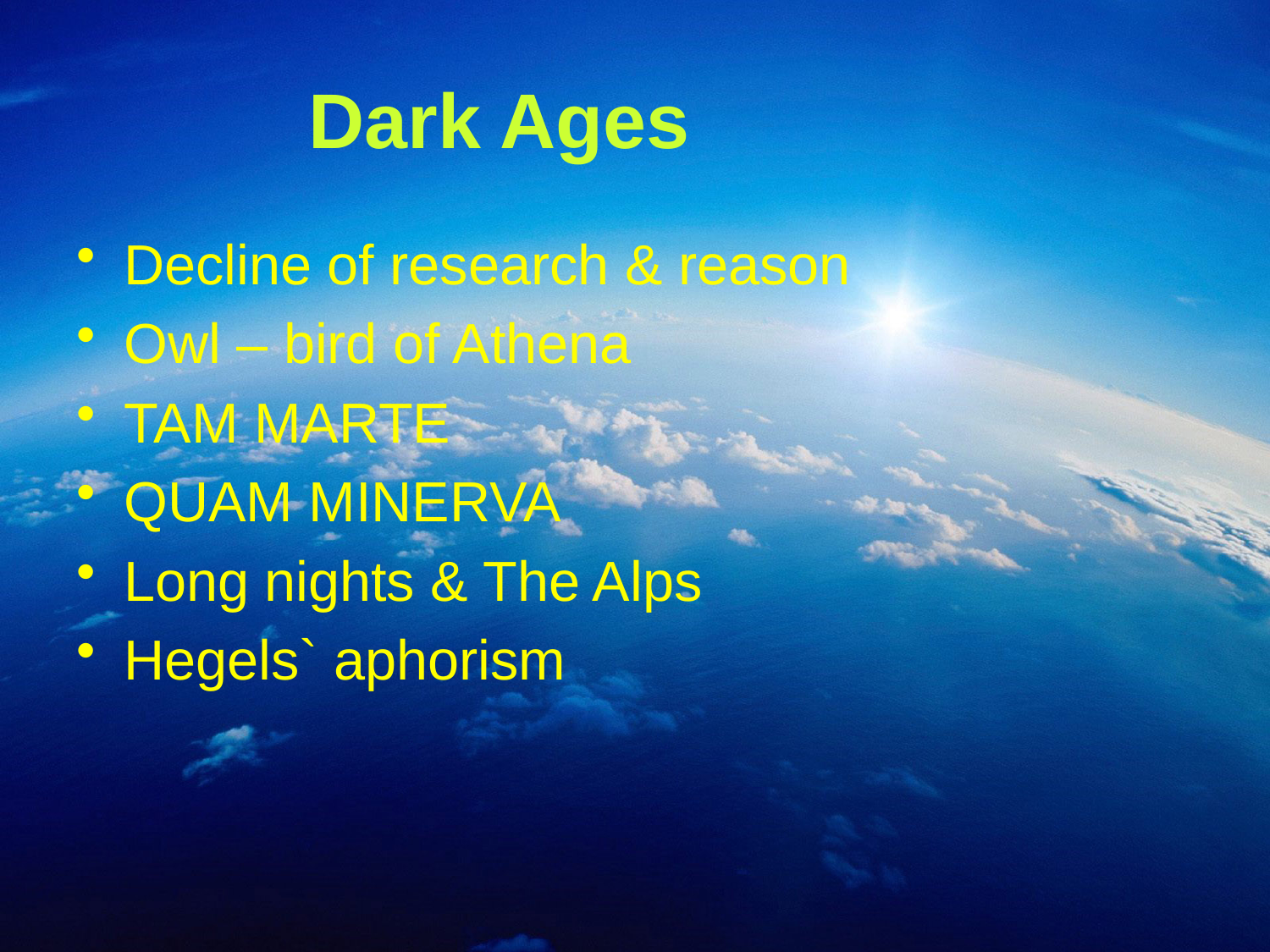

# Dark Ages
Decline of research & reason
Owl – bird of Athena
TAM MARTE
QUAM MINERVA
Long nights & The Alps
Hegels` aphorism